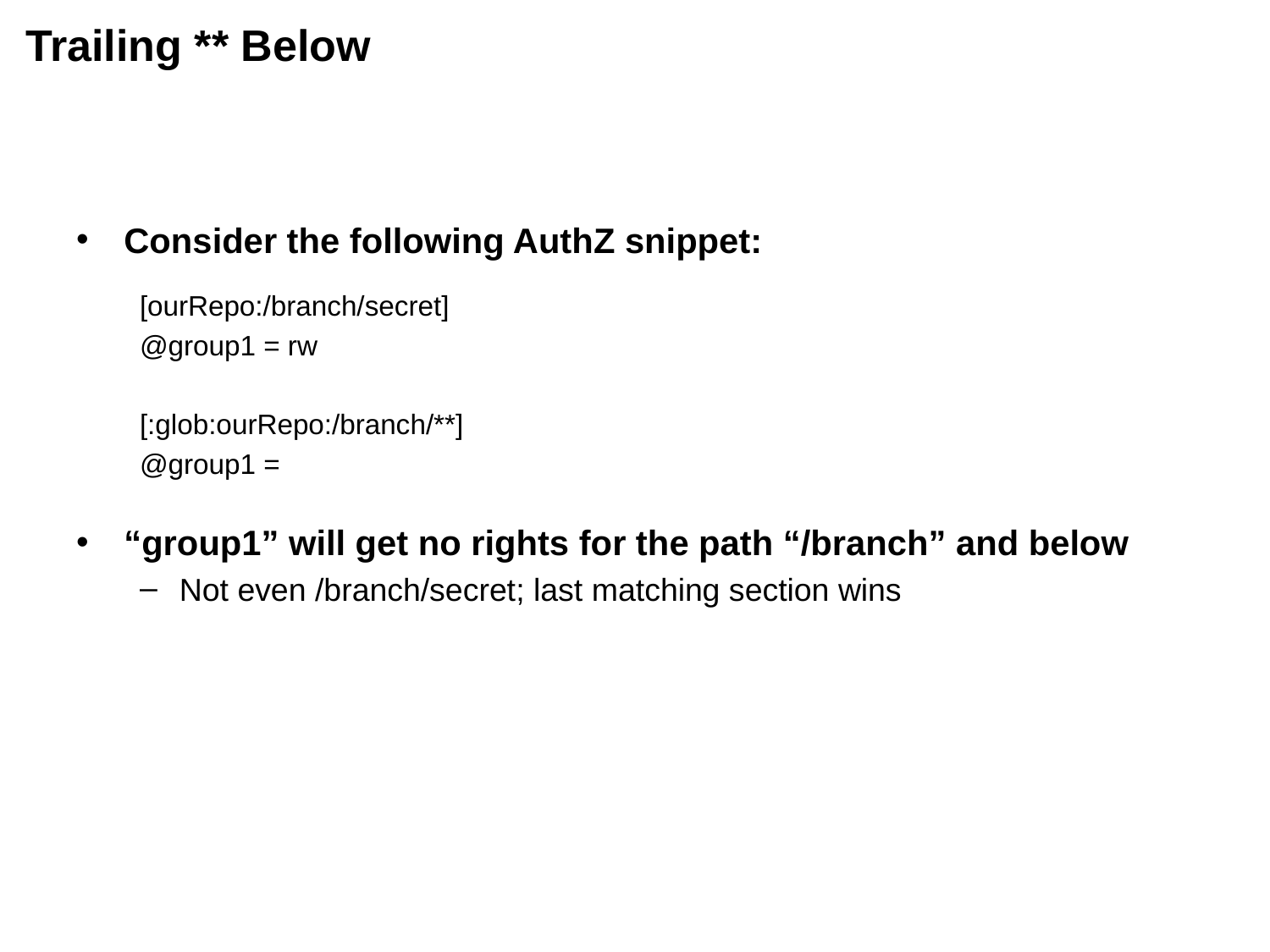

# Trailing ** Below

Consider the following AuthZ snippet:
[ourRepo:/branch/secret]
@group1 = rw

[:glob:ourRepo:/branch/**]
@group1 =
“group1” will get no rights for the path “/branch” and below
Not even /branch/secret; last matching section wins